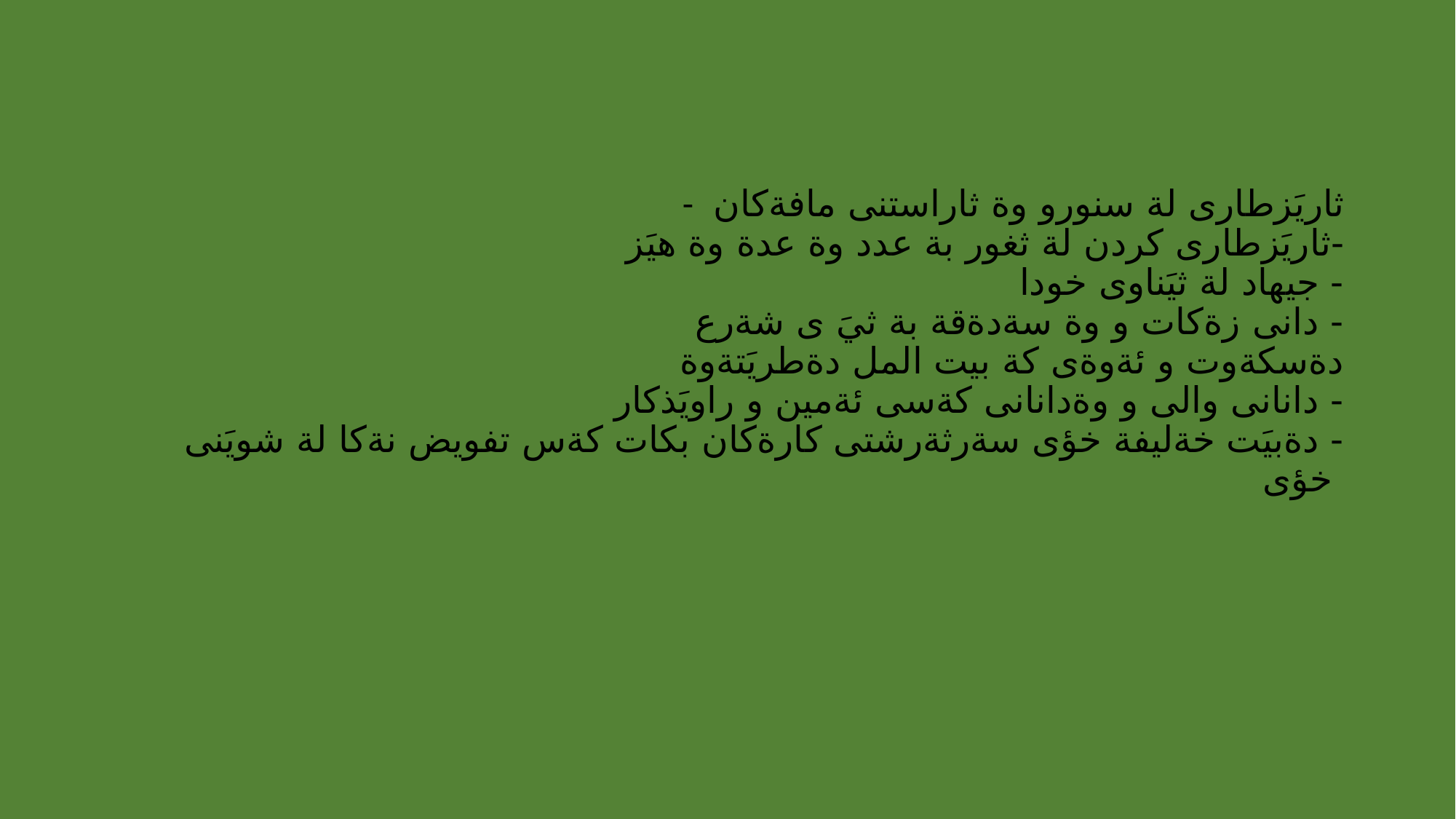

# - ثاريَزطارى لة سنورو وة ثاراستنى مافةكان -ثاريَزطارى كردن لة ثغور بة عدد وة عدة وة هيَز - جيهاد لة ثيَناوى خودا - دانى زةكات و وة سةدةقة بة ثيَ ى شةرع دةسكةوت و ئةوةى كة بيت المل دةطريَتةوة - دانانى والى و وةدانانى كةسى ئةمين و راويَذكار - دةبيَت خةليفة خؤى سةرثةرشتى كارةكان بكات كةس تفويض نةكا لة شويَنى خؤى